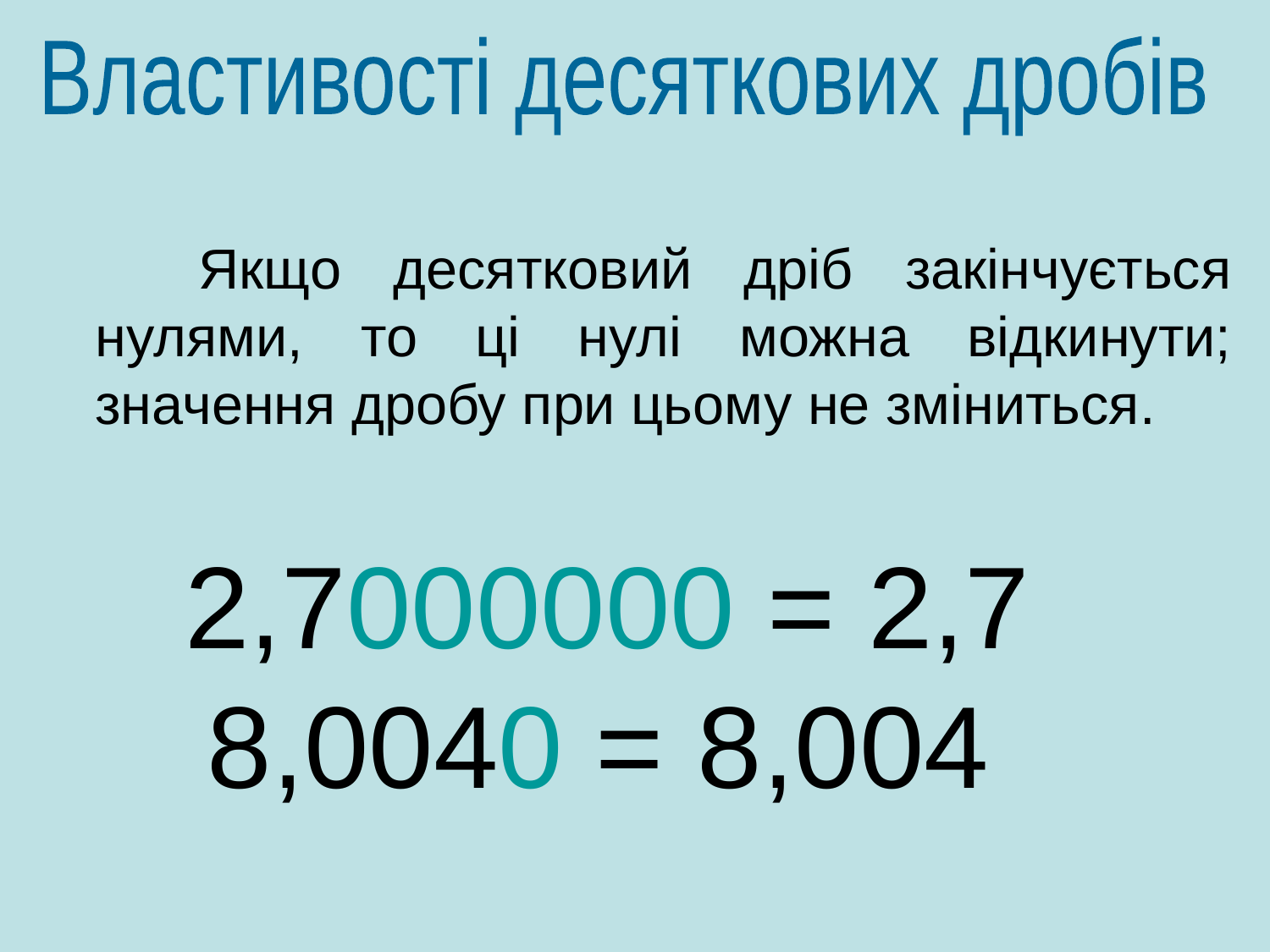

Властивості десяткових дробів
   Якщо десятковий дріб закінчується нулями, то ці нулі можна відкинути; значення дробу при цьому не зміниться.
2,7000000 =
    8,0040 =
2,7
8,004